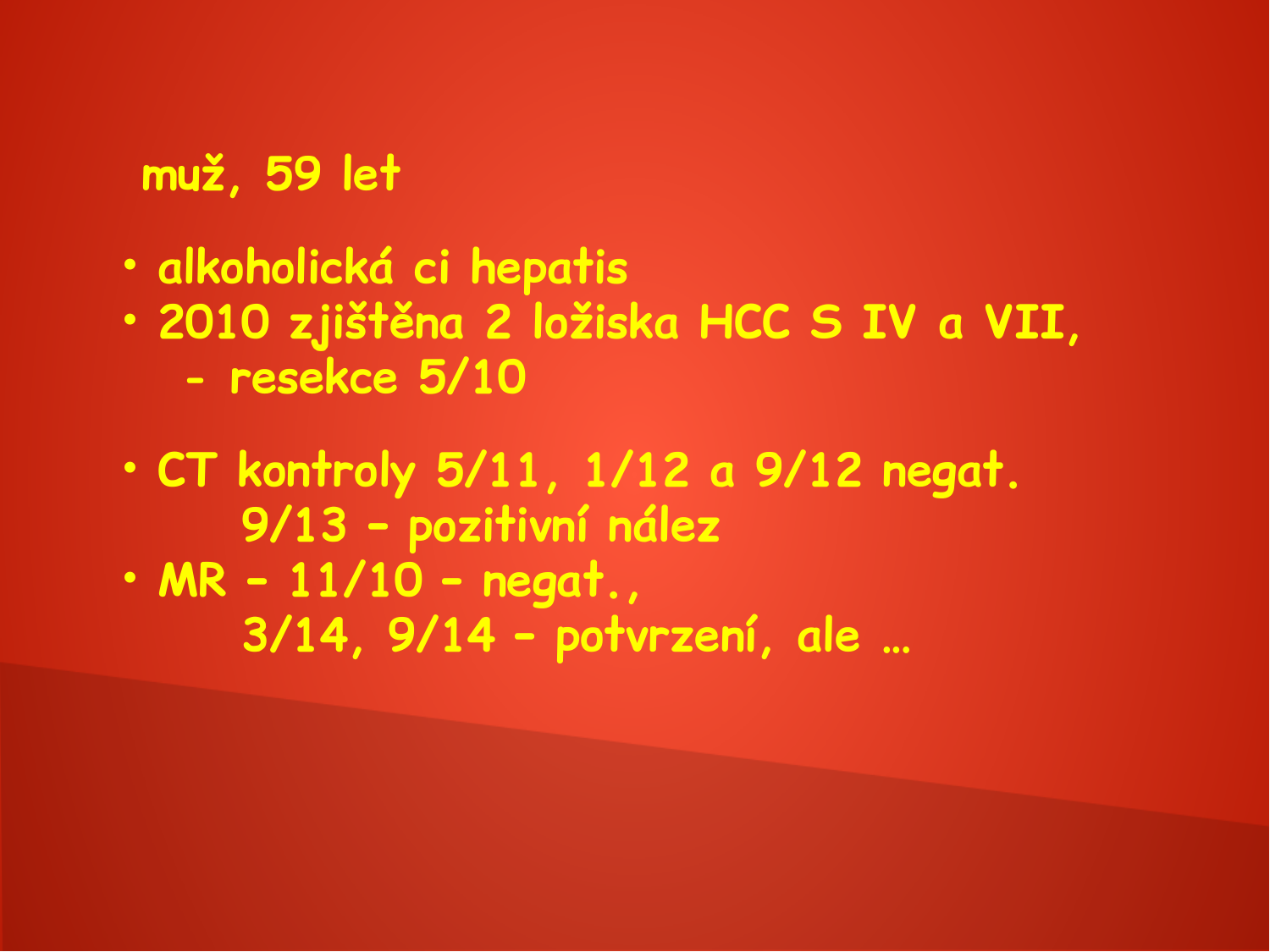

muž, 59 let

 alkoholická ci hepatis
 2010 zjištěna 2 ložiska HCC S IV a VII,
   - resekce 5/10

 CT kontroly 5/11, 1/12 a 9/12 negat.
      9/13 – pozitivní nález
 MR – 11/10 – negat.,
      3/14, 9/14 – potvrzení, ale …